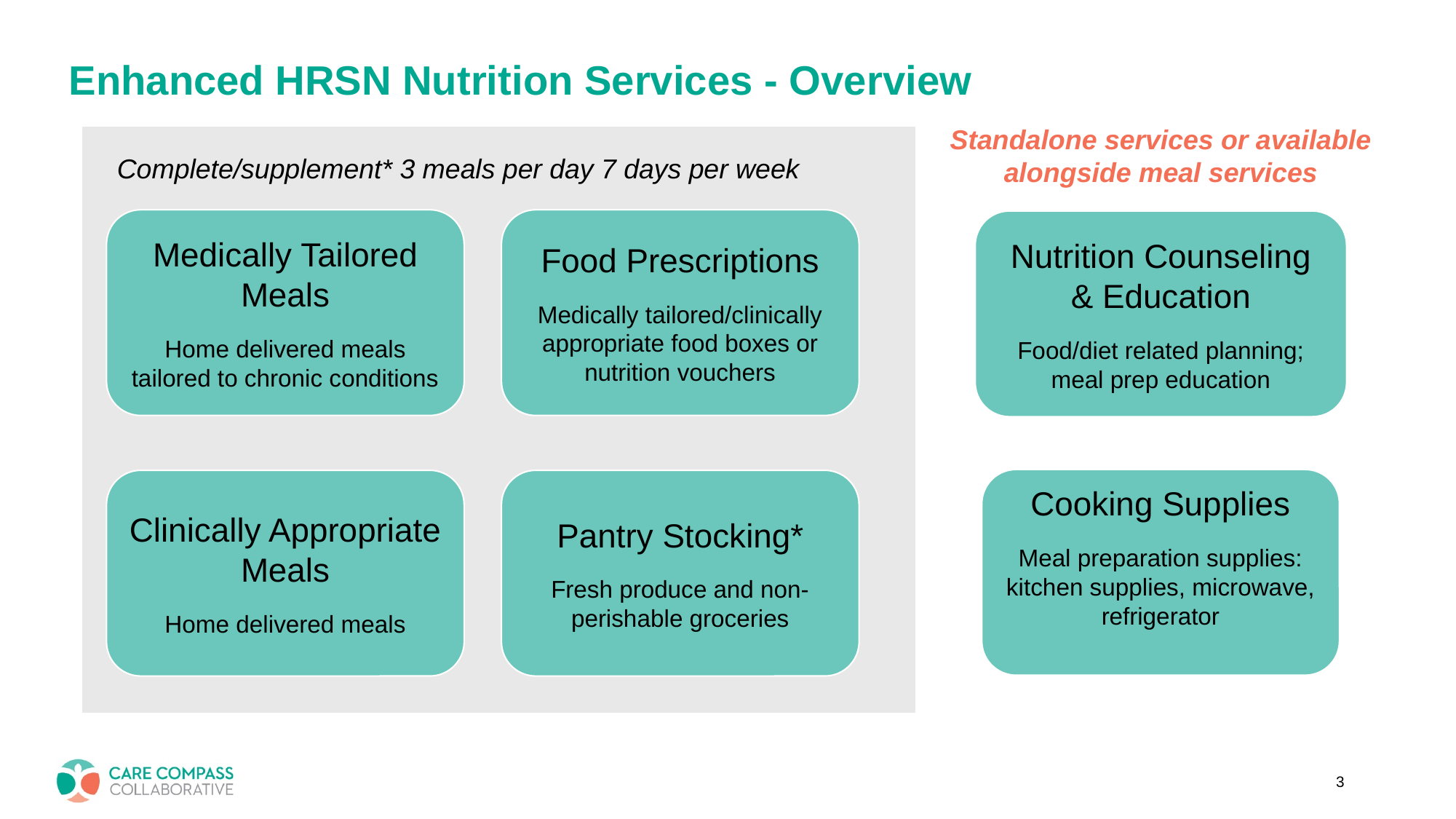

# Enhanced HRSN Nutrition Services - Overview
Standalone services or available alongside meal services

Complete/supplement* 3 meals per day 7 days per week
Medically Tailored Meals

Home delivered meals tailored to chronic conditions
Food Prescriptions

Medically tailored/clinically appropriate food boxes or nutrition vouchers
Nutrition Counseling & Education

Food/diet related planning; meal prep education
Cooking Supplies

Meal preparation supplies: kitchen supplies, microwave, refrigerator

Clinically Appropriate Meals

Home delivered meals
Pantry Stocking*

Fresh produce and non-perishable groceries
3